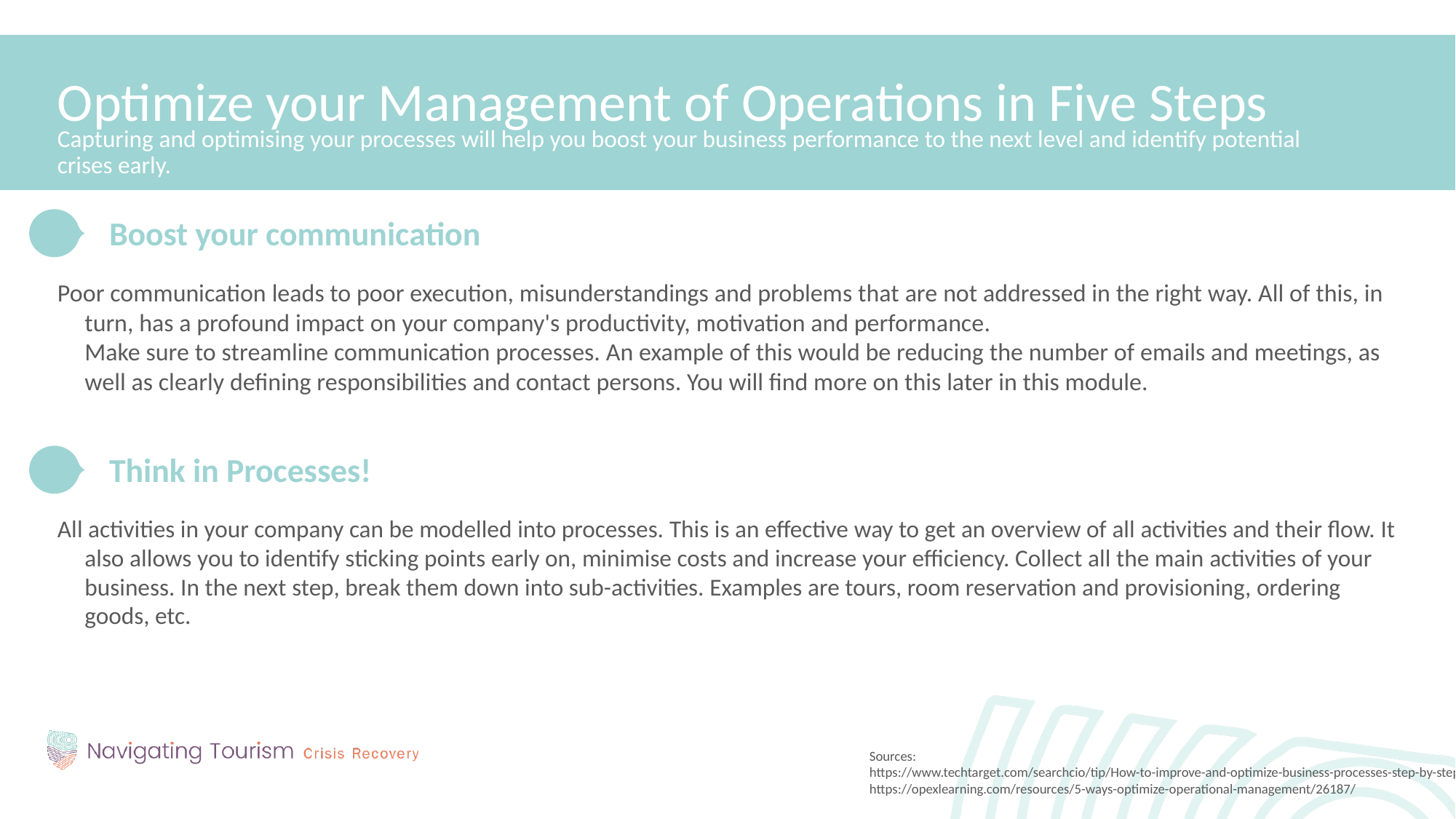

Optimize your Management of Operations in Five Steps
Capturing and optimising your processes will help you boost your business performance to the next level and identify potential crises early.

Boost your communication

Poor communication leads to poor execution, misunderstandings and problems that are not addressed in the right way. All of this, in turn, has a profound impact on your company's productivity, motivation and performance.
Make sure to streamline communication processes. An example of this would be reducing the number of emails and meetings, as well as clearly defining responsibilities and contact persons. You will find more on this later in this module.

Think in Processes!

All activities in your company can be modelled into processes. This is an effective way to get an overview of all activities and their flow. It also allows you to identify sticking points early on, minimise costs and increase your efficiency. Collect all the main activities of your business. In the next step, break them down into sub-activities. Examples are tours, room reservation and provisioning, ordering goods, etc.
Sources:
https://www.techtarget.com/searchcio/tip/How-to-improve-and-optimize-business-processes-step-by-step
https://opexlearning.com/resources/5-ways-optimize-operational-management/26187/